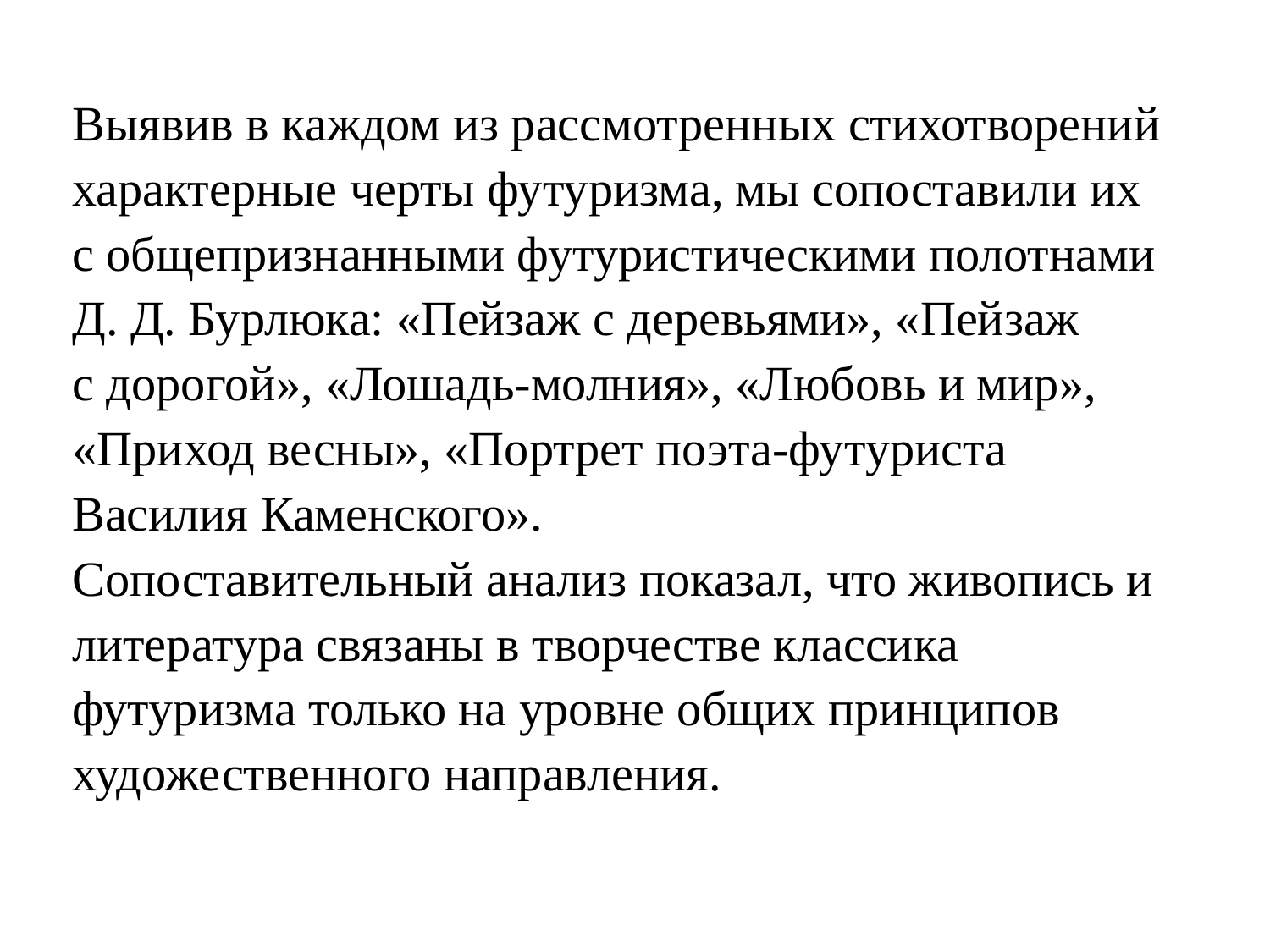

Выявив в каждом из рассмотренных стихотворений характерные черты футуризма, мы сопоставили их
с общепризнанными футуристическими полотнами Д. Д. Бурлюка: «Пейзаж с деревьями», «Пейзаж
с дорогой», «Лошадь-молния», «Любовь и мир», «Приход весны», «Портрет поэта-футуриста Василия Каменского».
Сопоставительный анализ показал, что живопись и литература связаны в творчестве классика футуризма только на уровне общих принципов художественного направления.